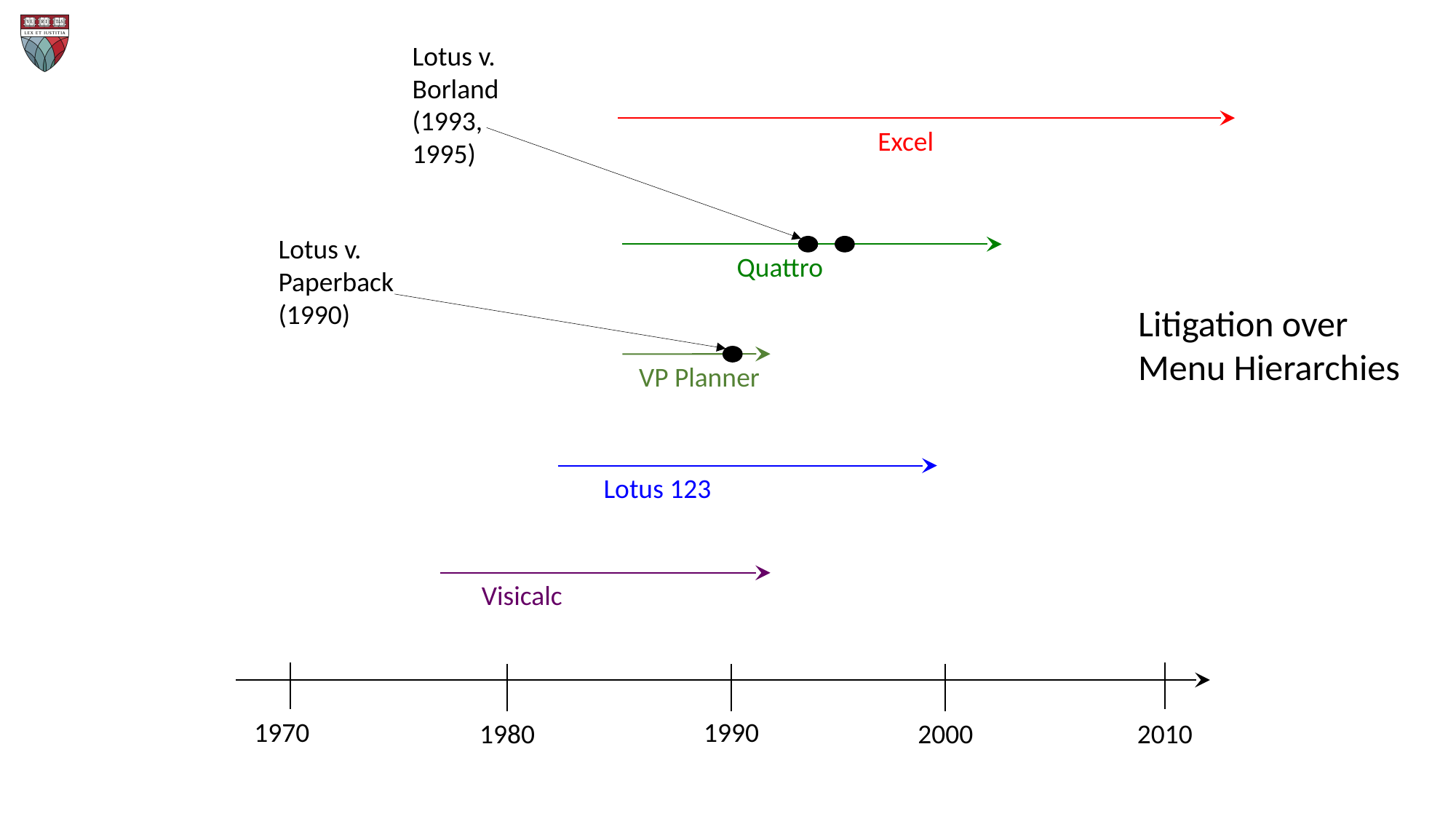

Lotus v. Borland (1993, 1995)
Excel
Lotus v. Paperback (1990)

Quattro
Litigation over
Menu Hierarchies

VP Planner
Lotus 123
Visicalc
1970
1990
2000
2010
1980